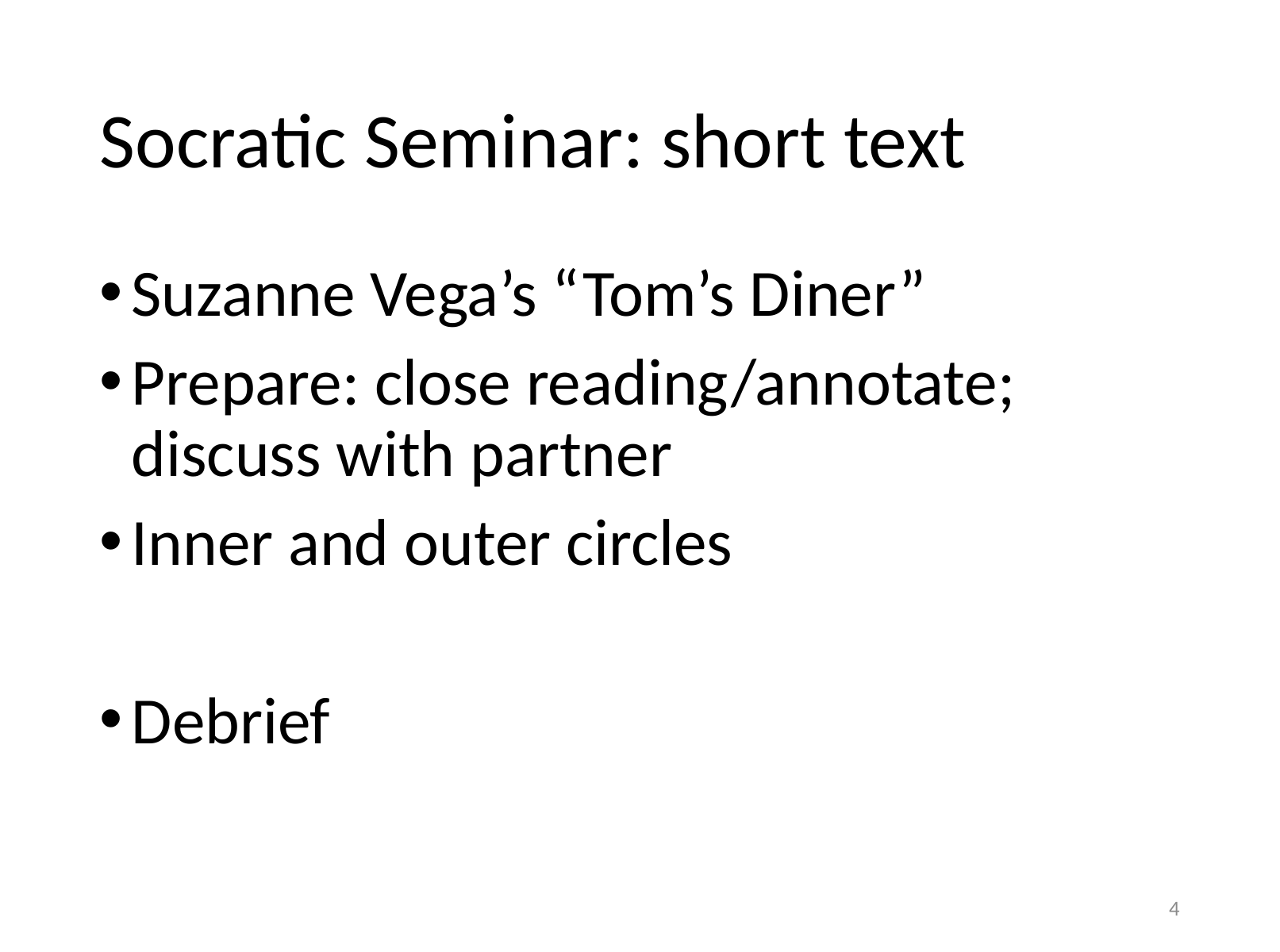

# Socratic Seminar: short text
Suzanne Vega’s “Tom’s Diner”
Prepare: close reading/annotate; discuss with partner
Inner and outer circles

Debrief
4